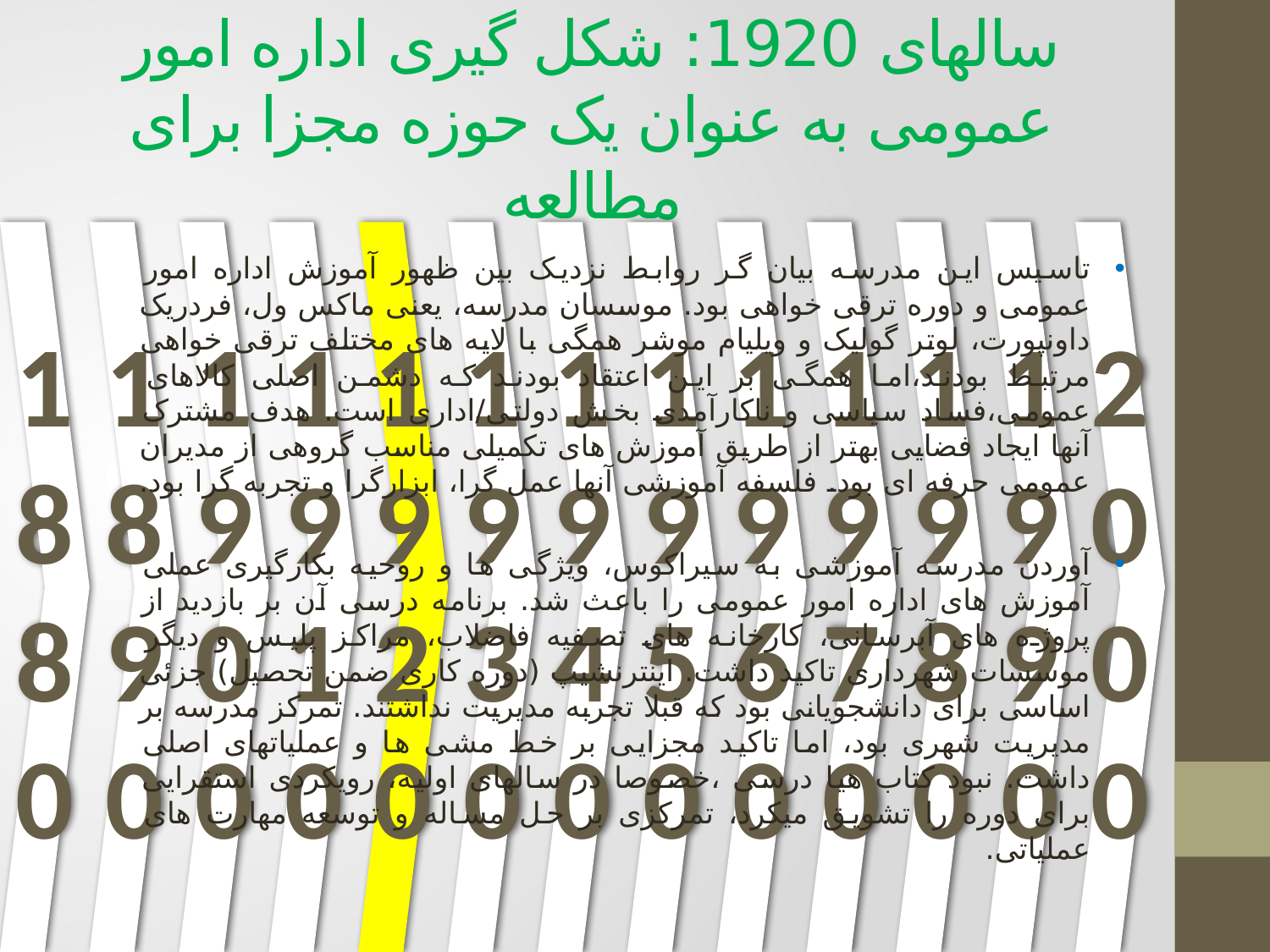

# سالهای 1920: شکل گیری اداره امور عمومی به عنوان یک حوزه مجزا برای مطالعه
1920

تاسیس این مدرسه بیان گر روابط نزدیک بین ظهور آموزش اداره امور عمومی و دوره ترقی خواهی بود. موسسان مدرسه، یعنی ماکس ول، فردریک داونپورت، لوتر گولیک و ویلیام موشر همگی با لایه های مختلف ترقی خواهی مرتبط بودند،‌اما همگی بر این اعتقاد بودند که دشمن اصلی کالاهای عمومی،‌فساد سیاسی و ناکارآمدی بخش دولتی/اداری است. هدف مشترک آنها ایجاد فضایی بهتر از طریق آموزش های تکمیلی مناسب گروهی از مدیران عمومی حرفه ای بود. فلسفه آموزشی آنها عمل گرا، ابزارگرا و تجربه گرا بود.

آوردن مدرسه آموزشی به سیراکوس، ویژگی ها و روحیه بکارگیری عملی آموزش های اداره امور عمومی را باعث شد. برنامه درسی آ‌ن بر بازدید از پروژه های آبرسانی، کارخانه های تصفیه فاضلاب، مراکز پلیس و دیگر موسسات شهرداری تاکید داشت. اینترنشیپ (دوره کاری ضمن تحصیل) جزئی اساسی برای دانشجویانی بود که قبلا تجربه مدیریت نداشتند. تمرکز مدرسه بر مدیریت شهری بود، اما تاکید مجزایی بر خط مشی ها و عملیاتهای اصلی داشت. نبود کتاب هیا درسی ،‌خصوصا در سالهای اولیه، رویکردی استقرایی برای دوره را تشویق میکرد، تمرکزی بر حل مساله و توسعه مهارت های عملیاتی.